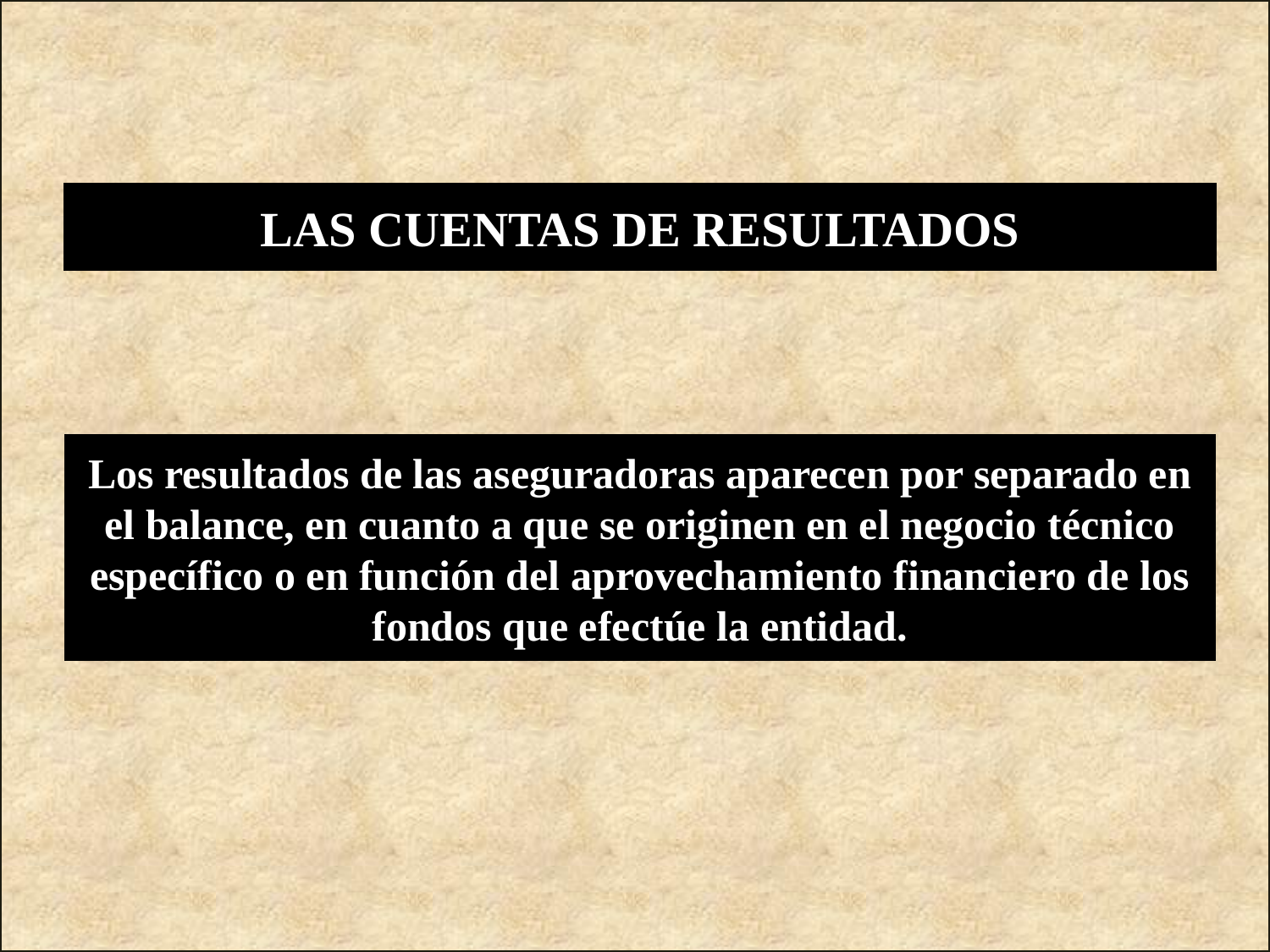

LAS CUENTAS DE RESULTADOS
Los resultados de las aseguradoras aparecen por separado en el balance, en cuanto a que se originen en el negocio técnico específico o en función del aprovechamiento financiero de los fondos que efectúe la entidad.